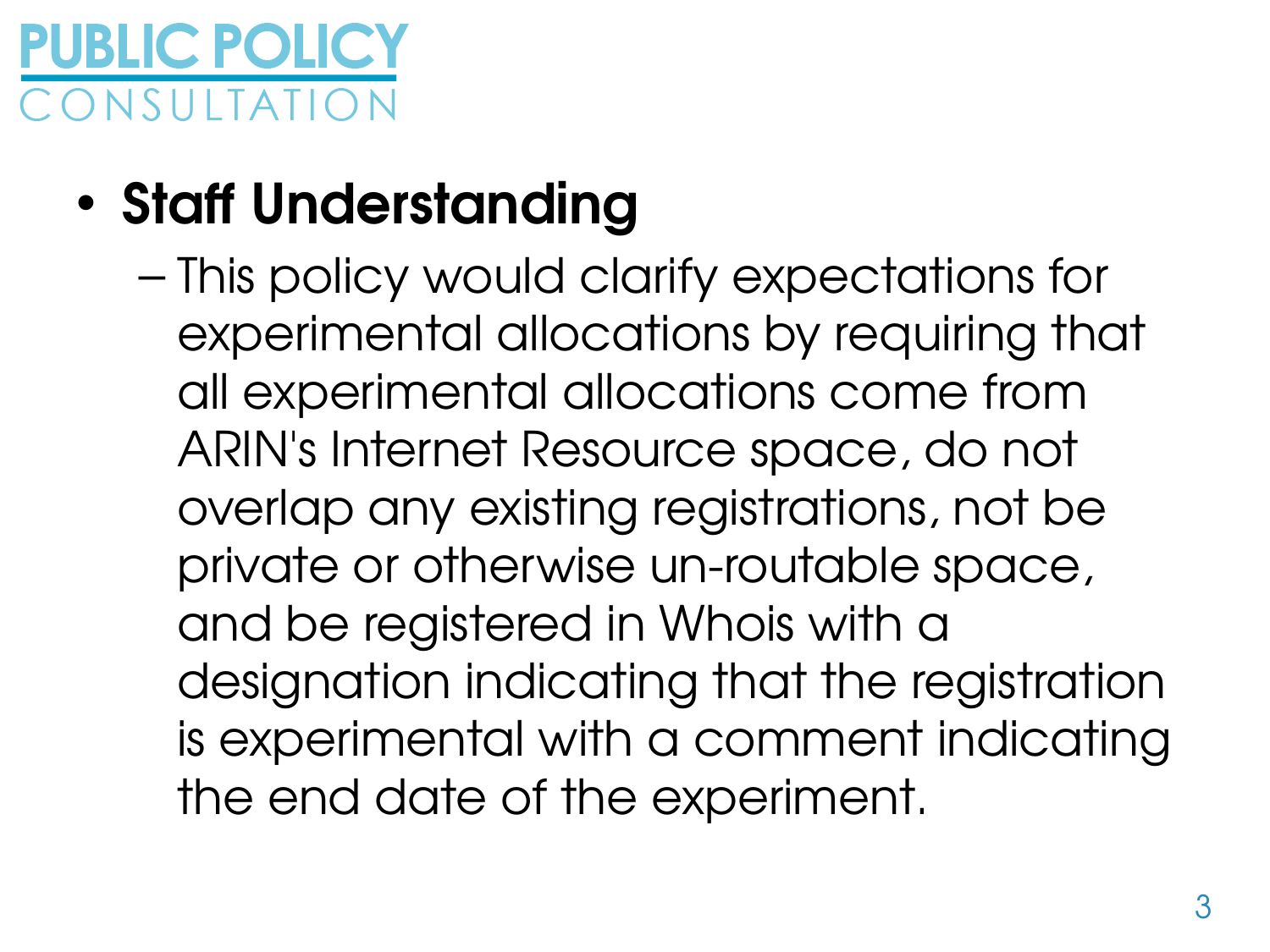

Staff Understanding
This policy would clarify expectations for experimental allocations by requiring that all experimental allocations come from ARIN's Internet Resource space, do not overlap any existing registrations, not be private or otherwise un-routable space, and be registered in Whois with a designation indicating that the registration is experimental with a comment indicating the end date of the experiment.
3